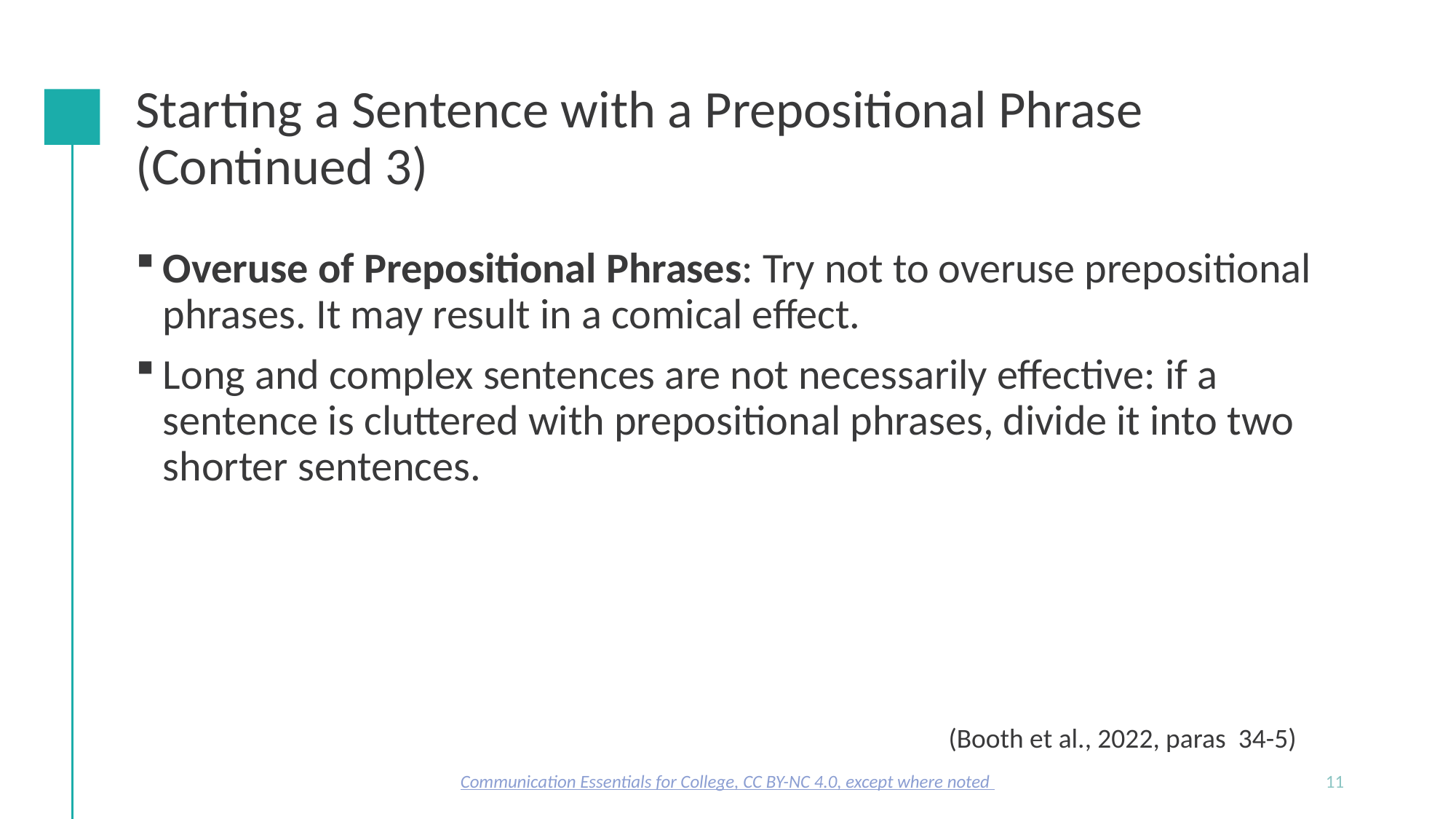

# Starting a Sentence with a Prepositional Phrase (Continued 3)
Overuse of Prepositional Phrases: Try not to overuse prepositional phrases. It may result in a comical effect.
Long and complex sentences are not necessarily effective: if a sentence is cluttered with prepositional phrases, divide it into two shorter sentences.
(Booth et al., 2022, paras  34-5)
Communication Essentials for College, CC BY-NC 4.0, except where noted
11